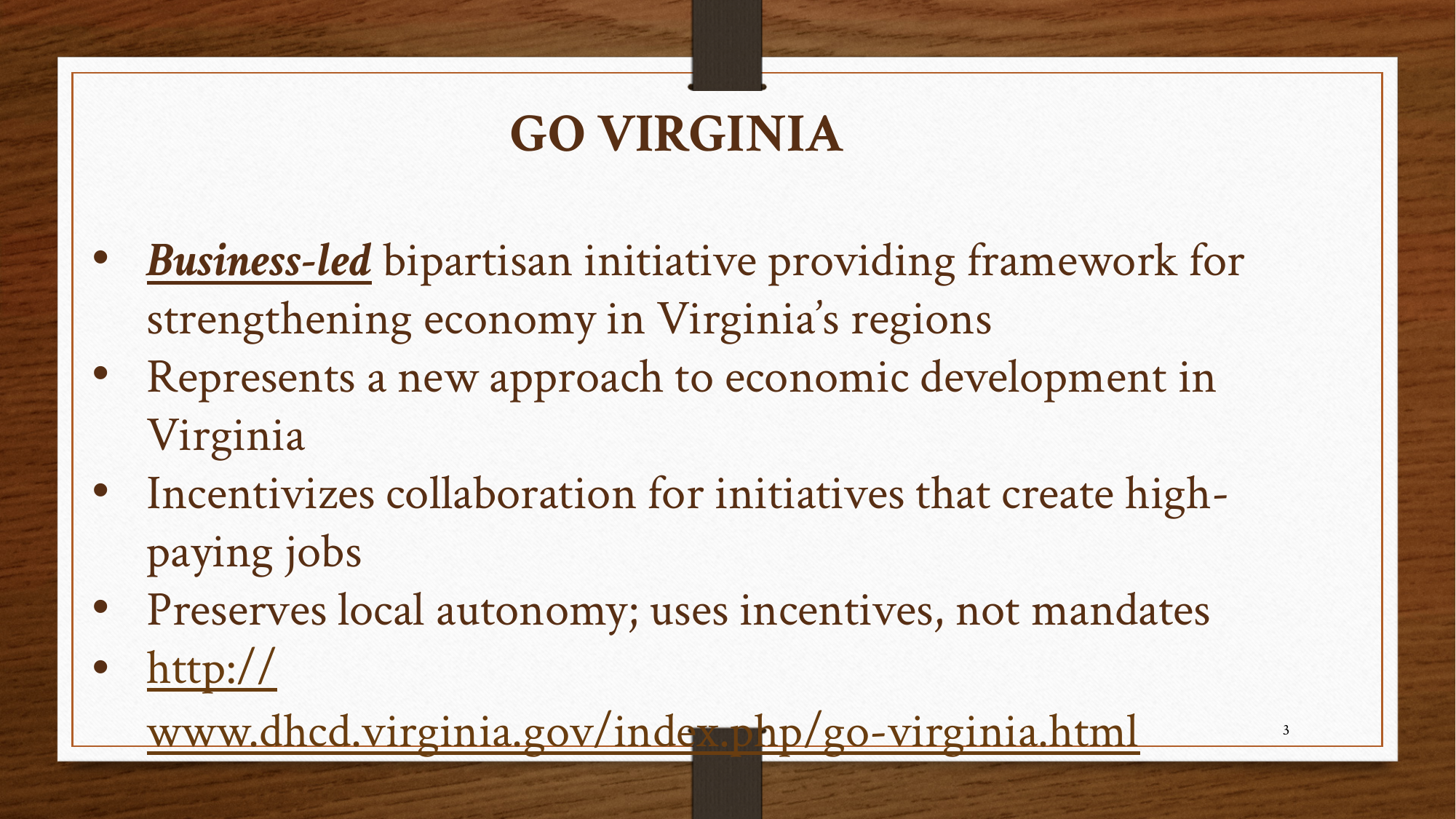

GO VIRGINIA

Business-led bipartisan initiative providing framework for strengthening economy in Virginia’s regions
Represents a new approach to economic development in Virginia
Incentivizes collaboration for initiatives that create high-paying jobs
Preserves local autonomy; uses incentives, not mandates
http://www.dhcd.virginia.gov/index.php/go-virginia.html

3